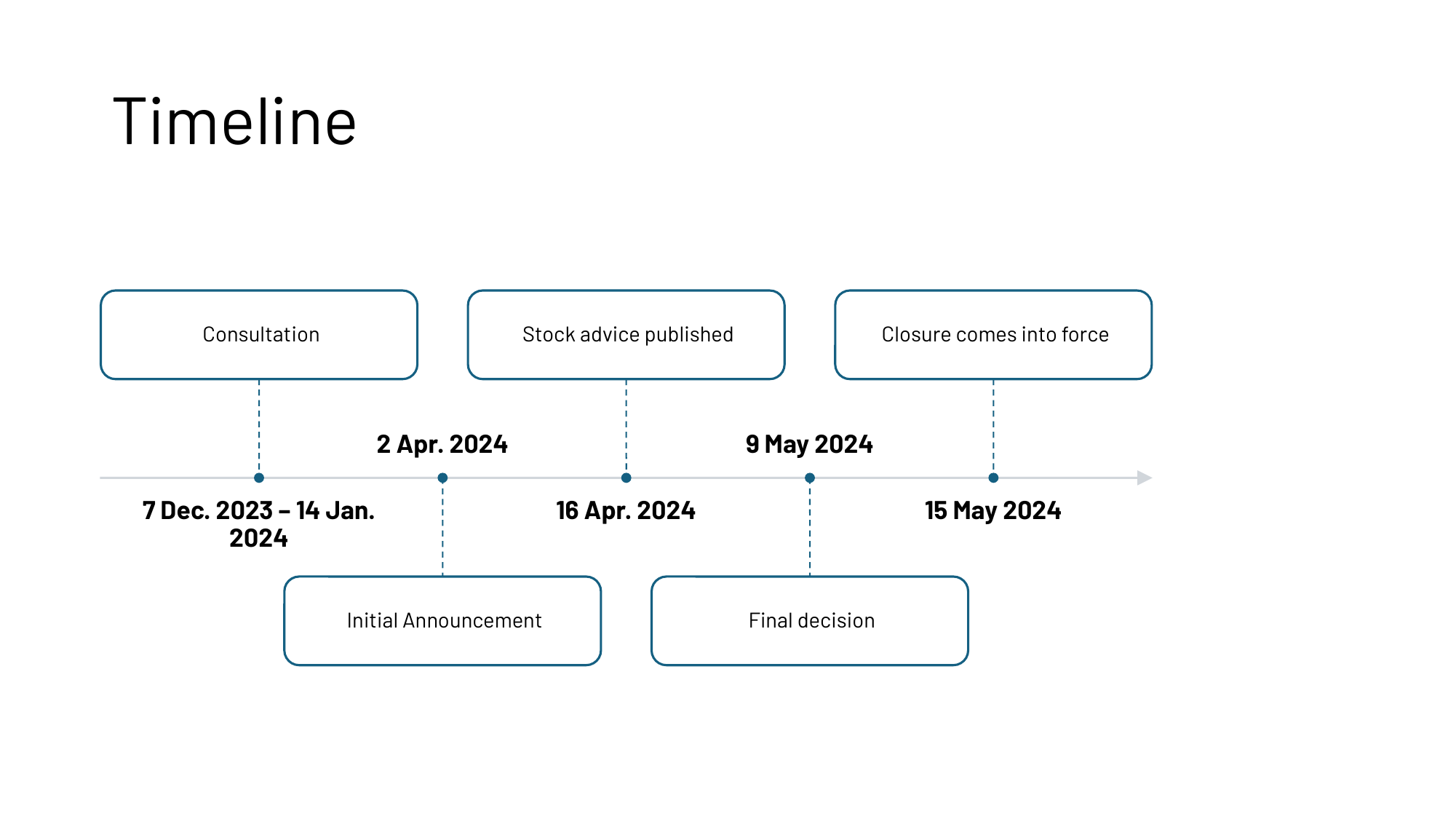

# Timeline
7 Dec. 2023 – 14 Jan. 2024
Consultation
2 Apr. 2024
Initial Announcement
16 Apr. 2024
Stock advice published
9 May 2024
Final decision
15 May 2024
Closure comes into force